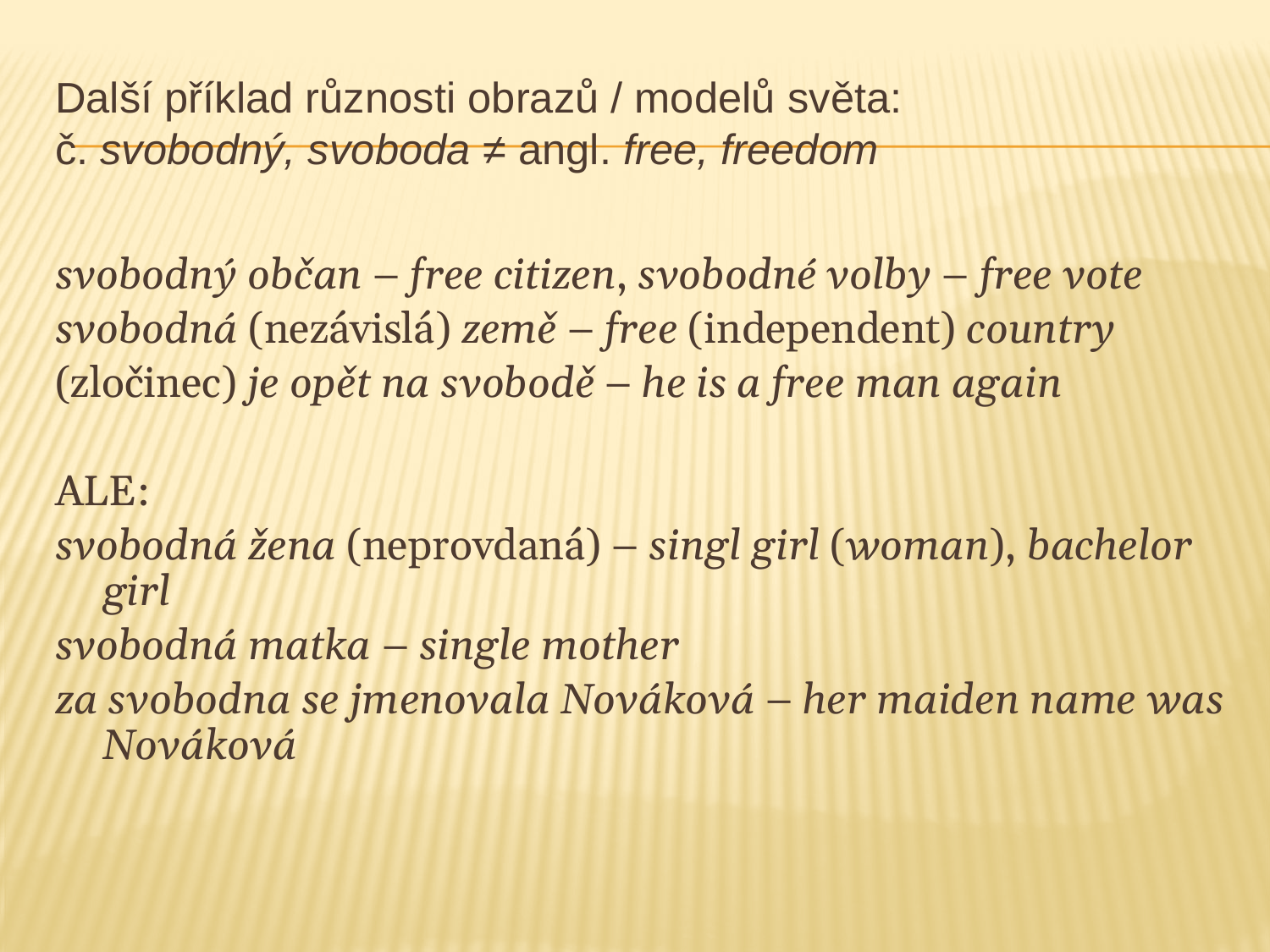

Další příklad různosti obrazů / modelů světa:
č. svobodný, svoboda ≠ angl. free, freedom
svobodný občan – free citizen, svobodné volby – free vote
svobodná (nezávislá) země – free (independent) country
(zločinec) je opět na svobodě – he is a free man again

ALE:
svobodná žena (neprovdaná) – singl girl (woman), bachelor  girl
svobodná matka – single mother
za svobodna se jmenovala Nováková – her maiden name was Nováková